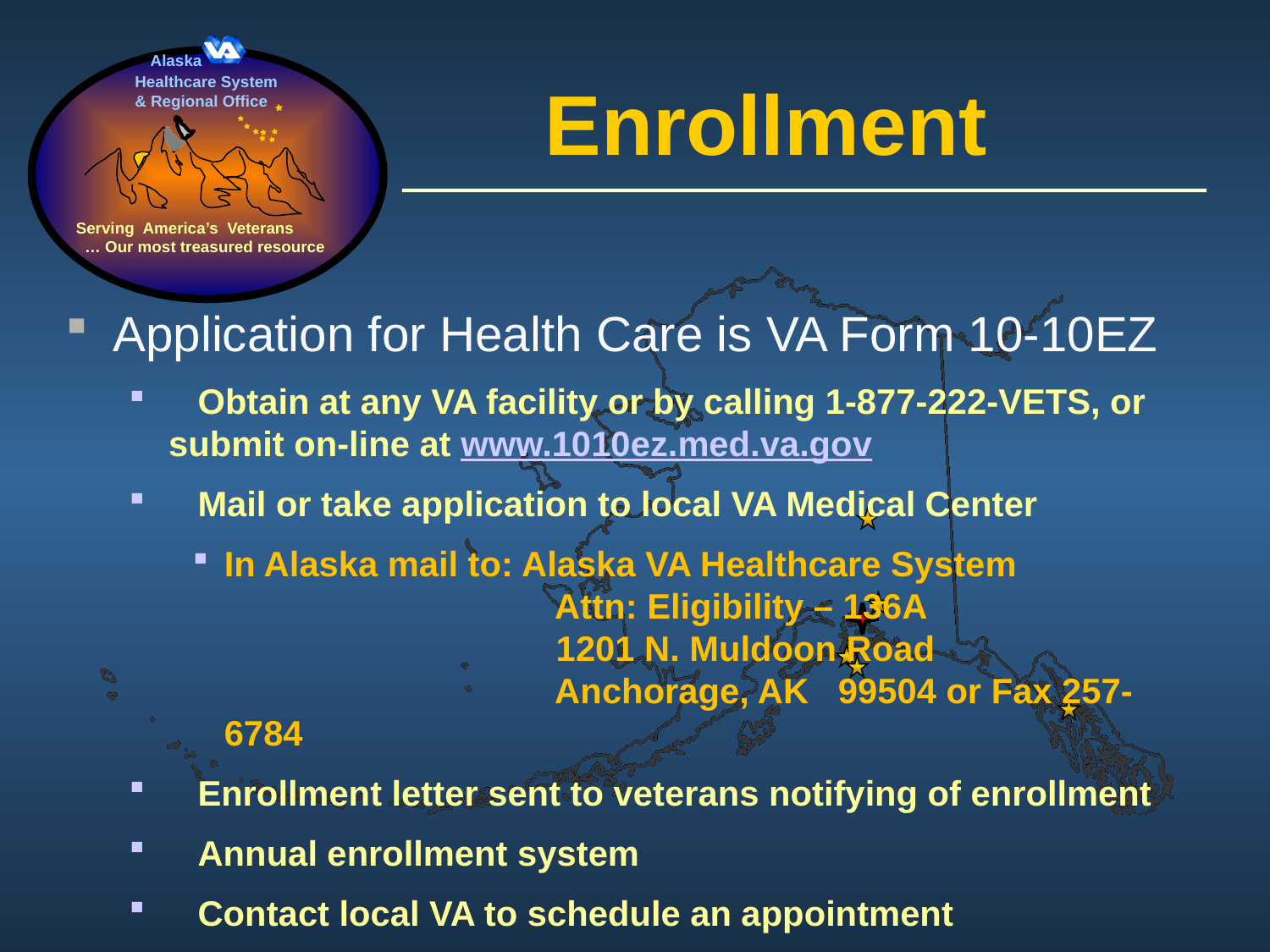

# Enrollment
Application for Health Care is VA Form 10-10EZ
   Obtain at any VA facility or by calling 1-877-222-VETS, or submit on-line at www.1010ez.med.va.gov
   Mail or take application to local VA Medical Center
In Alaska mail to: Alaska VA Healthcare System            		        Attn: Eligibility – 136A                        		        1201 N. Muldoon Road                                      		        Anchorage, AK   99504 or Fax 257-6784
   Enrollment letter sent to veterans notifying of enrollment
   Annual enrollment system
   Contact local VA to schedule an appointment